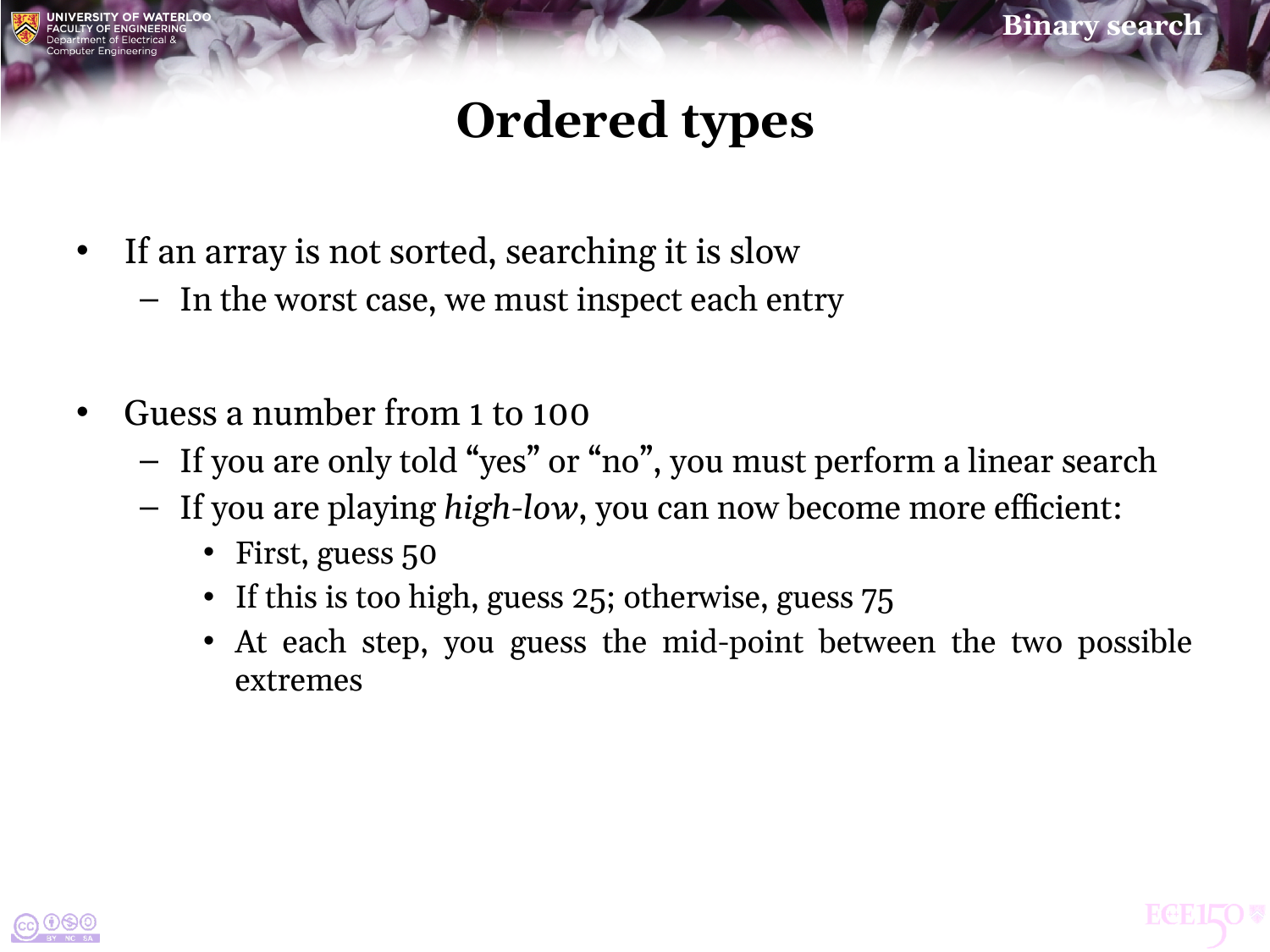

# Ordered types
If an array is not sorted, searching it is slow
In the worst case, we must inspect each entry

Guess a number from 1 to 100
If you are only told “yes” or “no”, you must perform a linear search
If you are playing high-low, you can now become more efficient:
First, guess 50
If this is too high, guess 25; otherwise, guess 75
At each step, you guess the mid-point between the two possible extremes